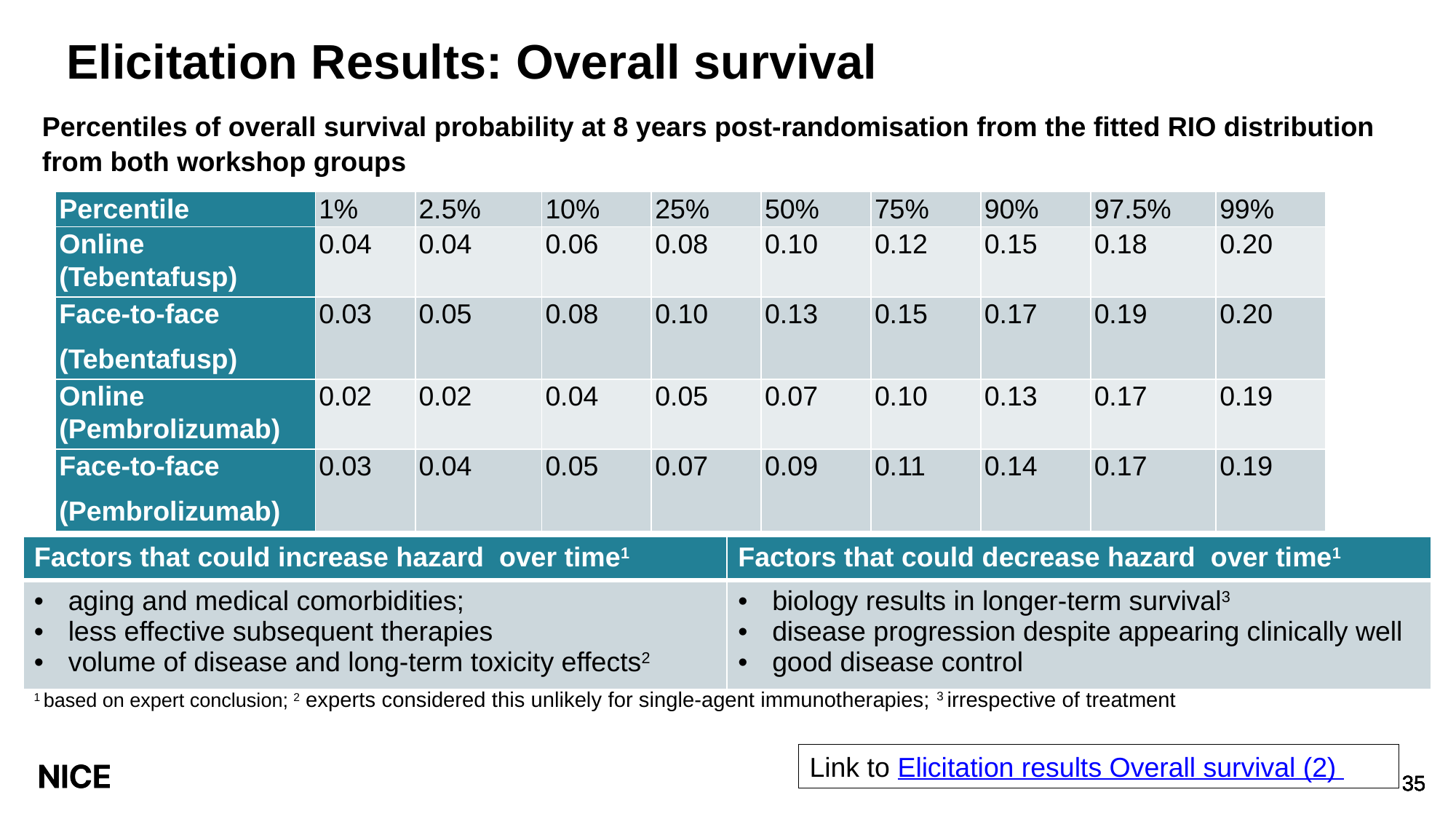

# Elicitation Results: Overall survival
Percentiles of overall survival probability at 8 years post-randomisation from the fitted RIO distribution from both workshop groups

| Percentile | 1% | 2.5% | 10% | 25% | 50% | 75% | 90% | 97.5% | 99% |
| --- | --- | --- | --- | --- | --- | --- | --- | --- | --- |
| Online (Tebentafusp) | 0.04 | 0.04 | 0.06 | 0.08 | 0.10 | 0.12 | 0.15 | 0.18 | 0.20 |
| Face-to-face (Tebentafusp) | 0.03 | 0.05 | 0.08 | 0.10 | 0.13 | 0.15 | 0.17 | 0.19 | 0.20 |
| Online (Pembrolizumab) | 0.02 | 0.02 | 0.04 | 0.05 | 0.07 | 0.10 | 0.13 | 0.17 | 0.19 |
| Face-to-face (Pembrolizumab) | 0.03 | 0.04 | 0.05 | 0.07 | 0.09 | 0.11 | 0.14 | 0.17 | 0.19 |
| Factors that could increase hazard over time1 | Factors that could decrease hazard over time1 |
| --- | --- |
| aging and medical comorbidities; less effective subsequent therapies volume of disease and long-term toxicity effects2 | biology results in longer-term survival3 disease progression despite appearing clinically well good disease control |
1 based on expert conclusion; 2 experts considered this unlikely for single-agent immunotherapies; 3 irrespective of treatment
Link to Elicitation results Overall survival (2)